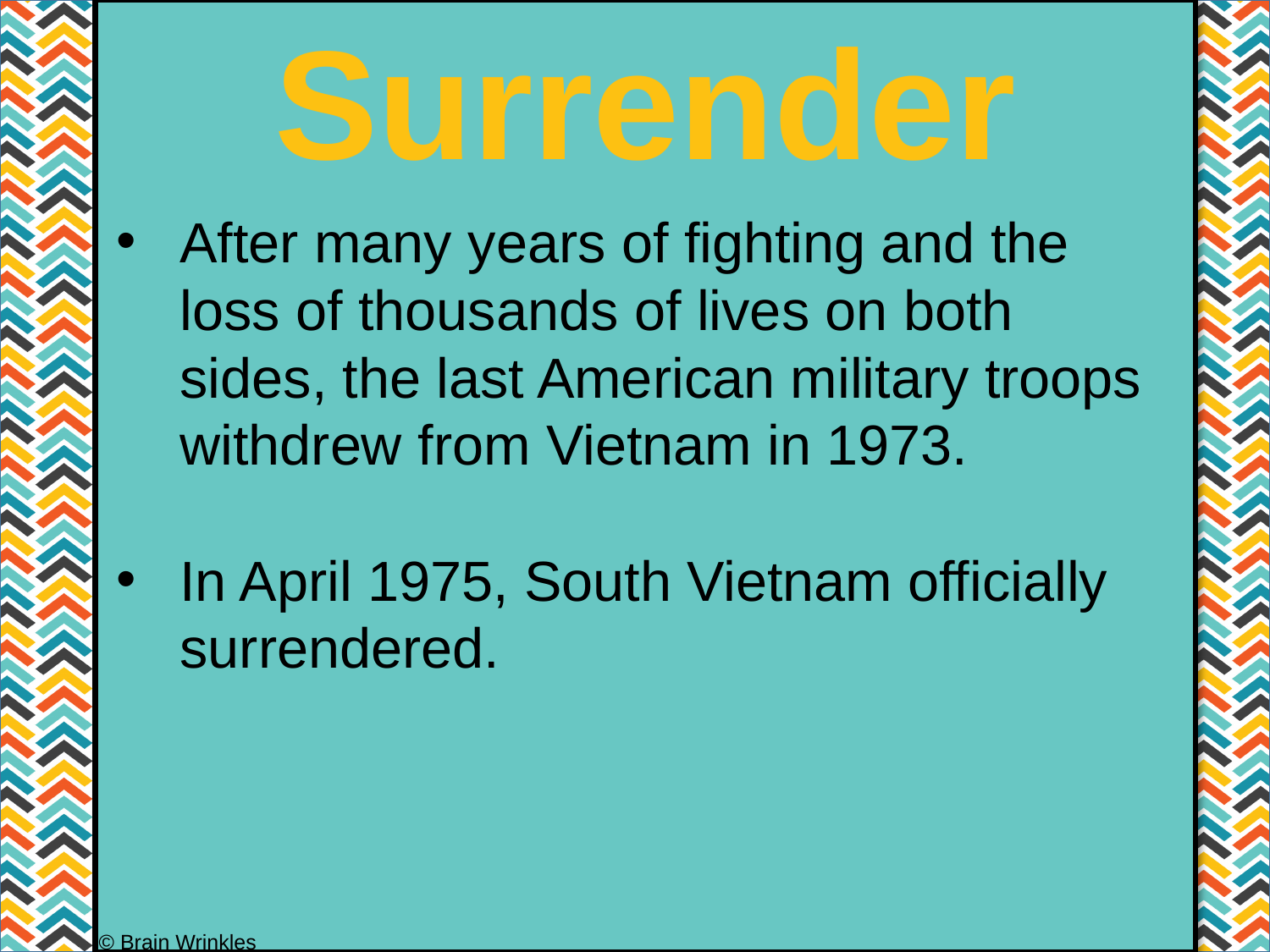

Surrender
#
After many years of fighting and the loss of thousands of lives on both sides, the last American military troops withdrew from Vietnam in 1973.

In April 1975, South Vietnam officially surrendered.

© Brain Wrinkles